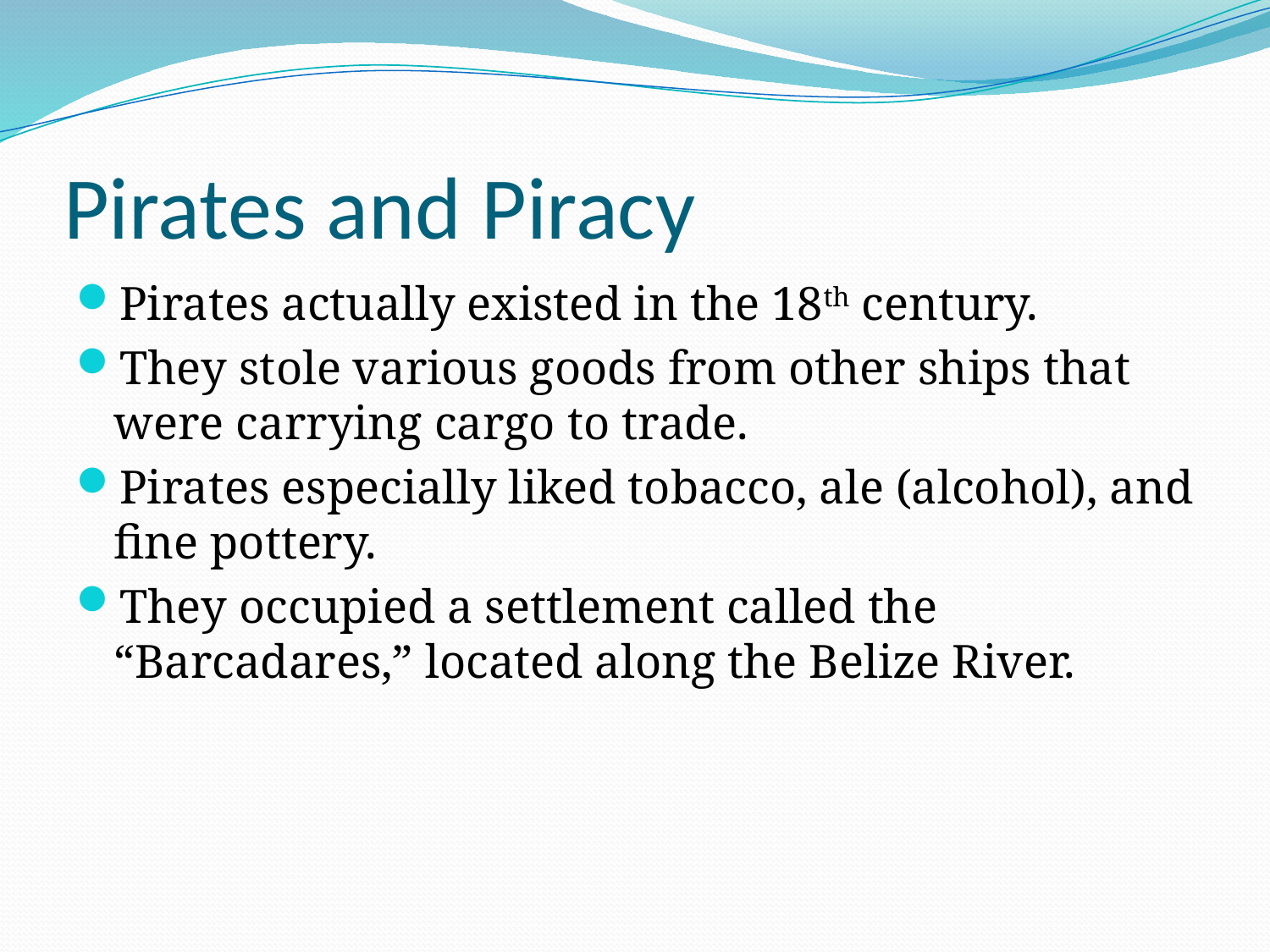

# Pirates and Piracy
Pirates actually existed in the 18th century.
They stole various goods from other ships that were carrying cargo to trade.
Pirates especially liked tobacco, ale (alcohol), and fine pottery.
They occupied a settlement called the “Barcadares,” located along the Belize River.